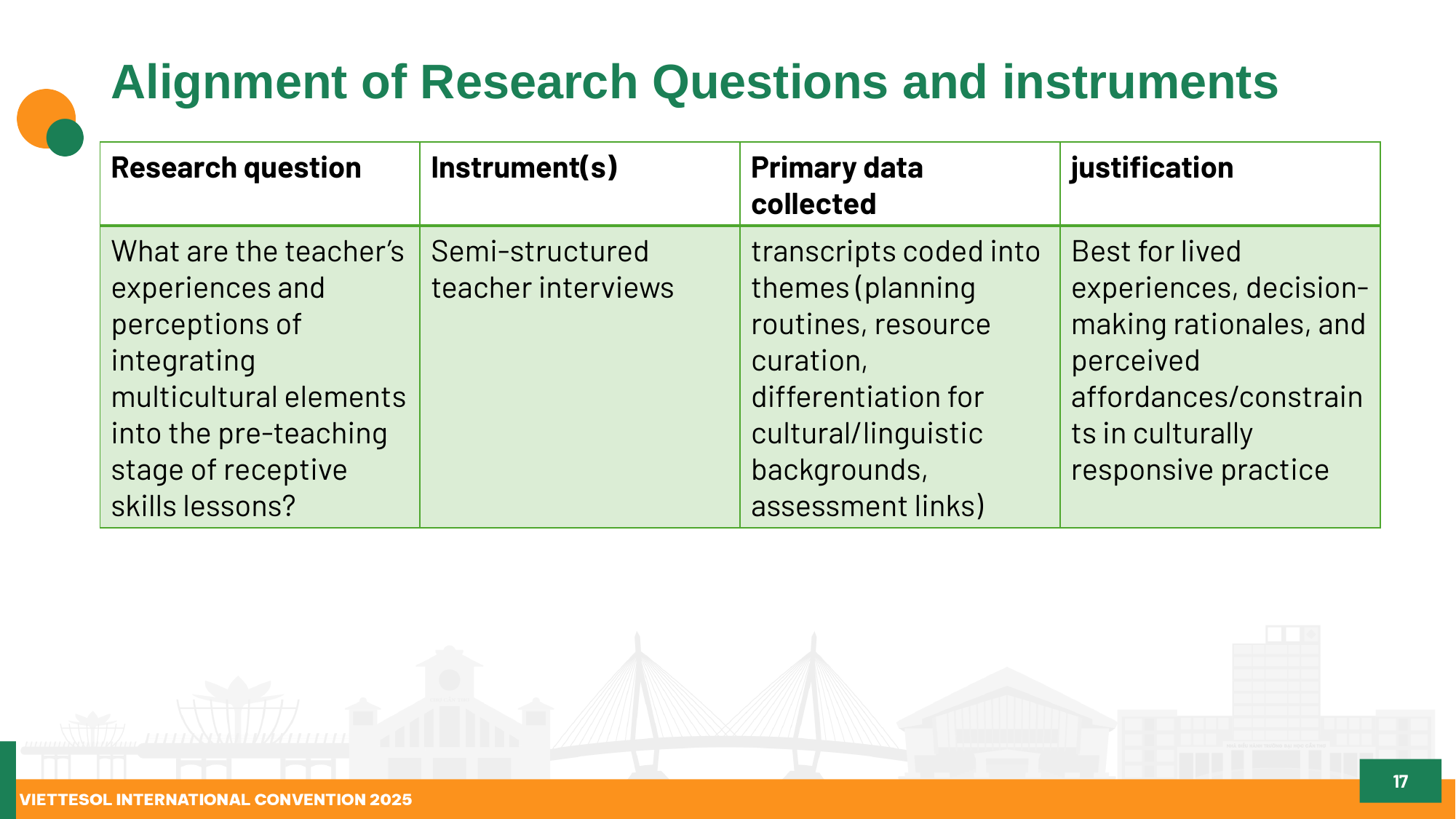

Alignment of Research Questions and instruments
| Research question | Instrument(s) | Primary data collected | justification |
| --- | --- | --- | --- |
| What are the teacher’s experiences and perceptions of integrating multicultural elements into the pre-teaching stage of receptive skills lessons? | Semi-structured teacher interviews | transcripts coded into themes (planning routines, resource curation, differentiation for cultural/linguistic backgrounds, assessment links) | Best for lived experiences, decision-making rationales, and perceived affordances/constraints in culturally responsive practice |
17